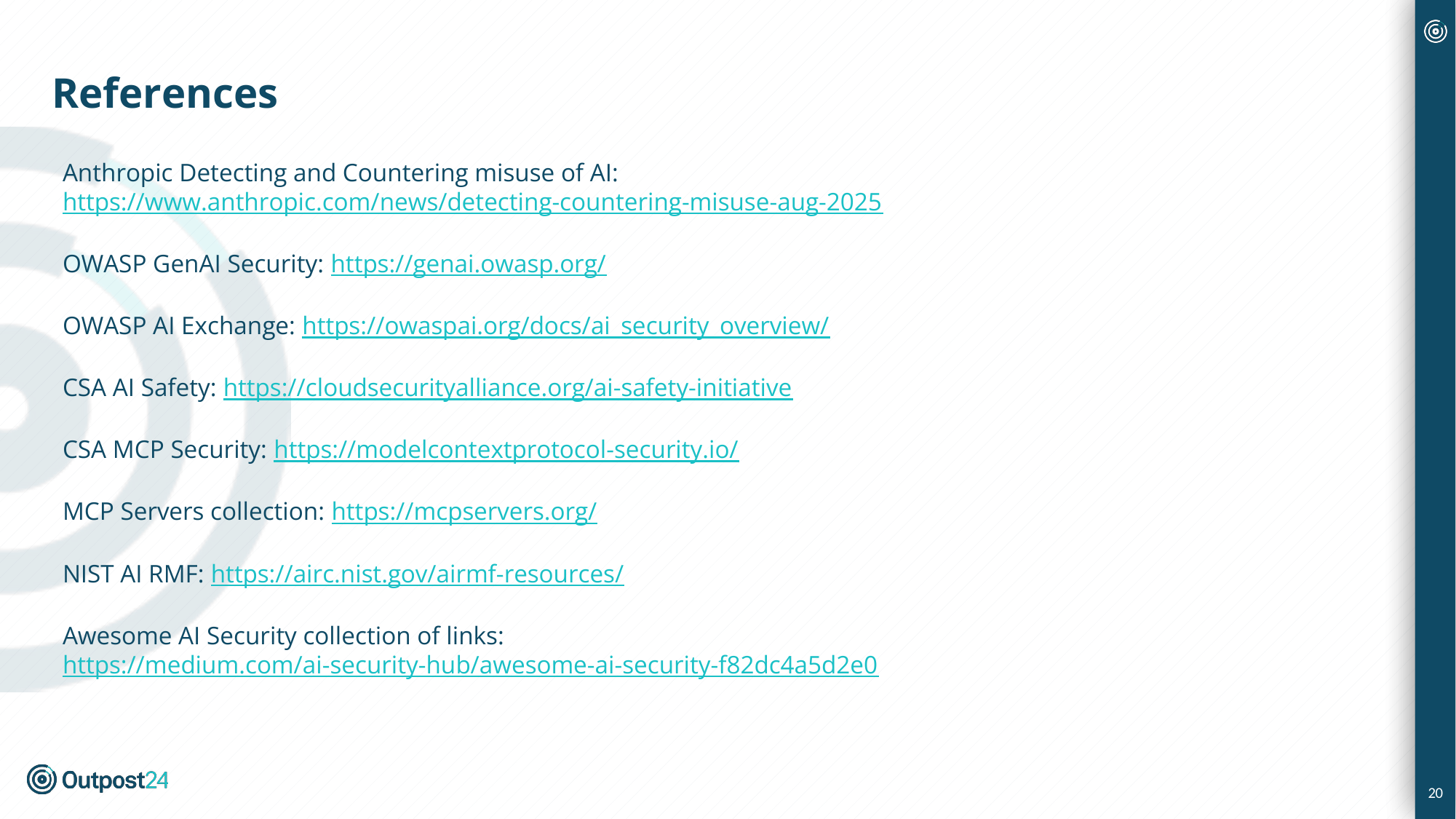

# References
Anthropic Detecting and Countering misuse of AI: https://www.anthropic.com/news/detecting-countering-misuse-aug-2025

OWASP GenAI Security: https://genai.owasp.org/

OWASP AI Exchange: https://owaspai.org/docs/ai_security_overview/

CSA AI Safety: https://cloudsecurityalliance.org/ai-safety-initiative

CSA MCP Security: https://modelcontextprotocol-security.io/

MCP Servers collection: https://mcpservers.org/

NIST AI RMF: https://airc.nist.gov/airmf-resources/

Awesome AI Security collection of links:
https://medium.com/ai-security-hub/awesome-ai-security-f82dc4a5d2e0